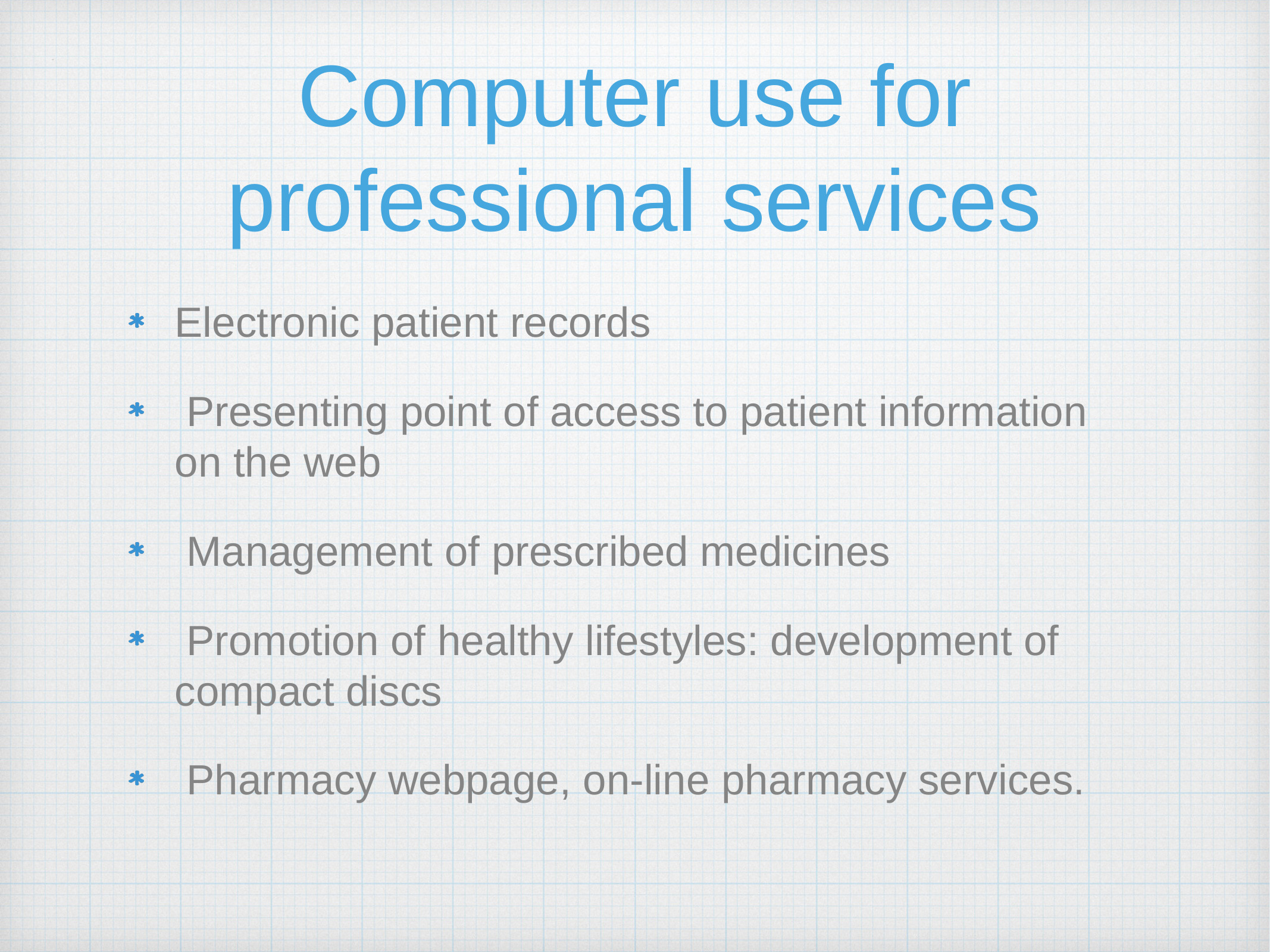

# Computer use for professional services
Electronic patient records
 Presenting point of access to patient information on the web
 Management of prescribed medicines
 Promotion of healthy lifestyles: development of compact discs
 Pharmacy webpage, on-line pharmacy services.